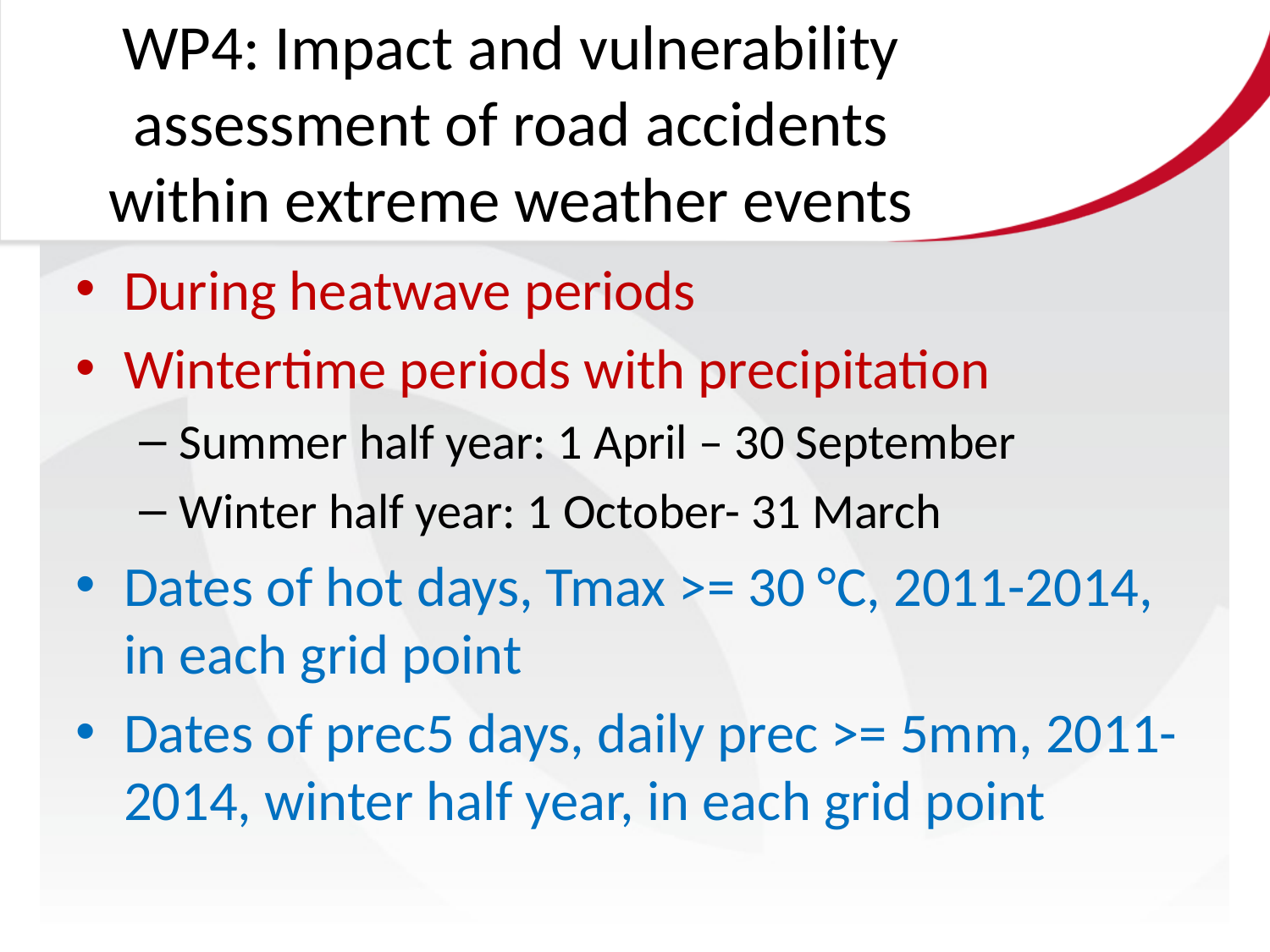

# WP4: Impact and vulnerability assessment of road accidents within extreme weather events
During heatwave periods
Wintertime periods with precipitation
Summer half year: 1 April – 30 September
Winter half year: 1 October- 31 March
Dates of hot days, Tmax >= 30 °C, 2011-2014, in each grid point
Dates of prec5 days, daily prec >= 5mm, 2011-2014, winter half year, in each grid point